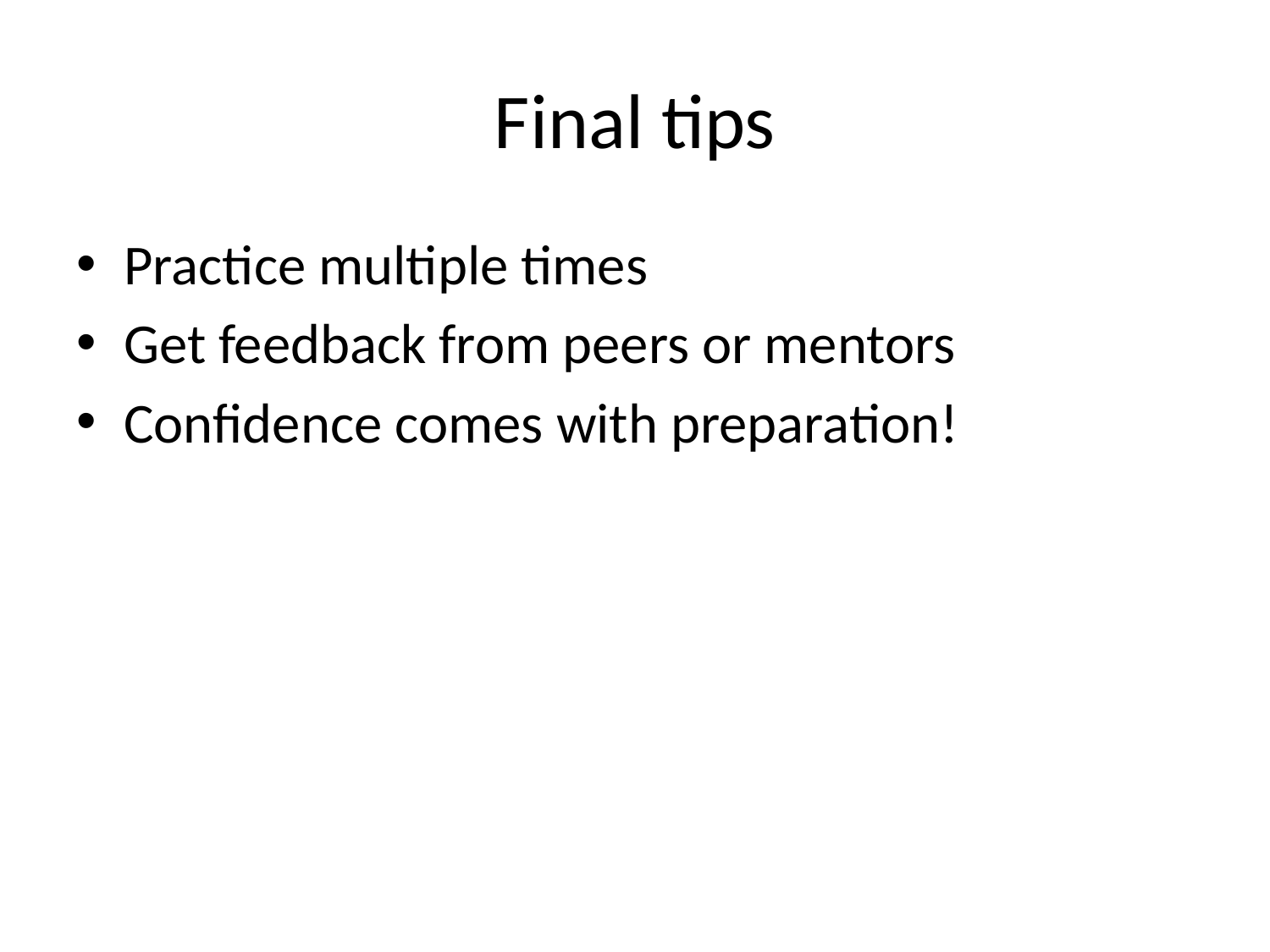

# Final tips
Practice multiple times
Get feedback from peers or mentors
Confidence comes with preparation!